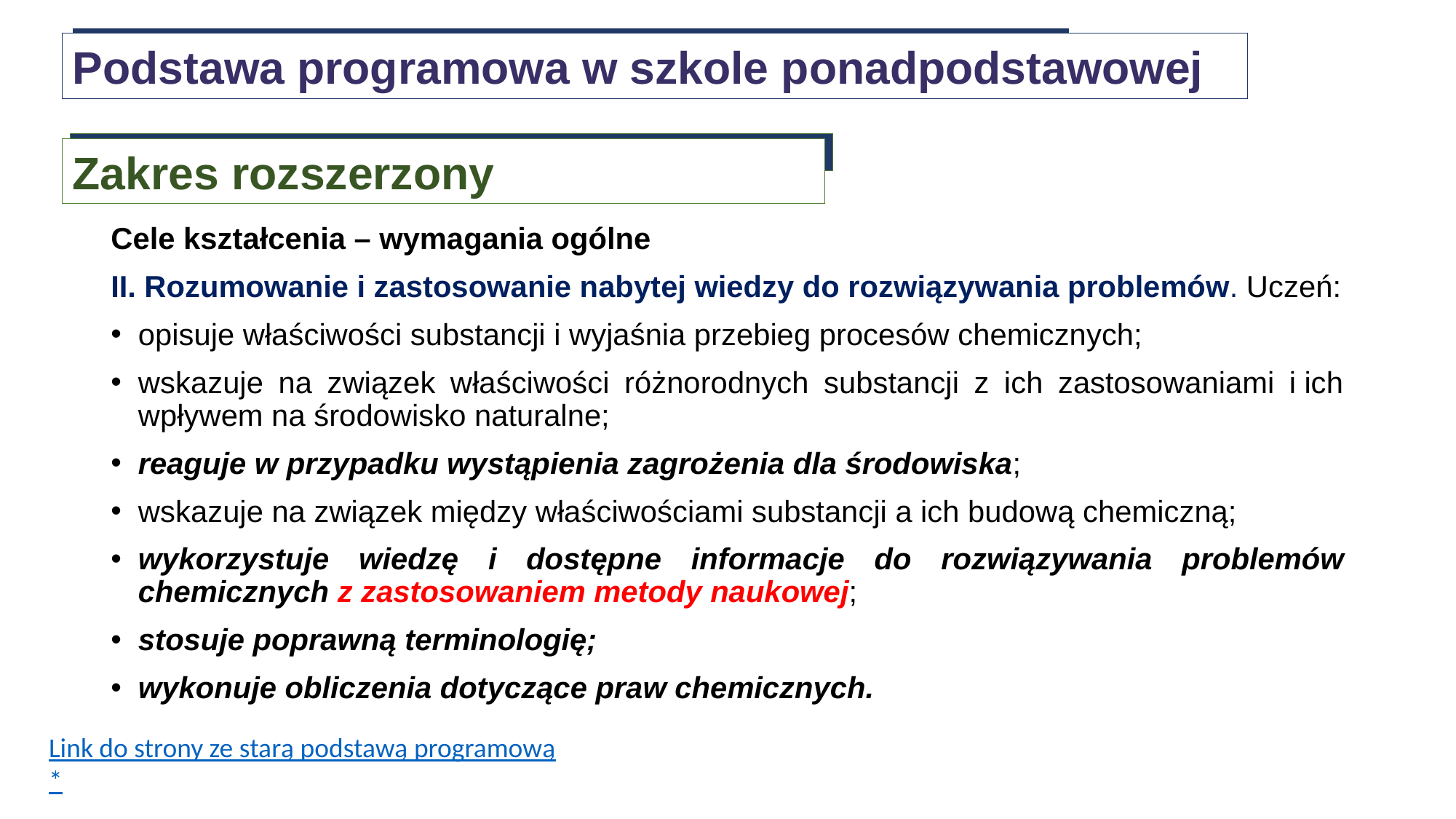

Podstawa programowa w szkole ponadpodstawowej

Zakres rozszerzony
Cele kształcenia – wymagania ogólne
II. Rozumowanie i zastosowanie nabytej wiedzy do rozwiązywania problemów. Uczeń:
opisuje właściwości substancji i wyjaśnia przebieg procesów chemicznych;
wskazuje na związek właściwości różnorodnych substancji z ich zastosowaniami i ich wpływem na środowisko naturalne;
reaguje w przypadku wystąpienia zagrożenia dla środowiska;
wskazuje na związek między właściwościami substancji a ich budową chemiczną;
wykorzystuje wiedzę i dostępne informacje do rozwiązywania problemów chemicznych z zastosowaniem metody naukowej;
stosuje poprawną terminologię;
wykonuje obliczenia dotyczące praw chemicznych.

Link do strony ze starą podstawą programową
*